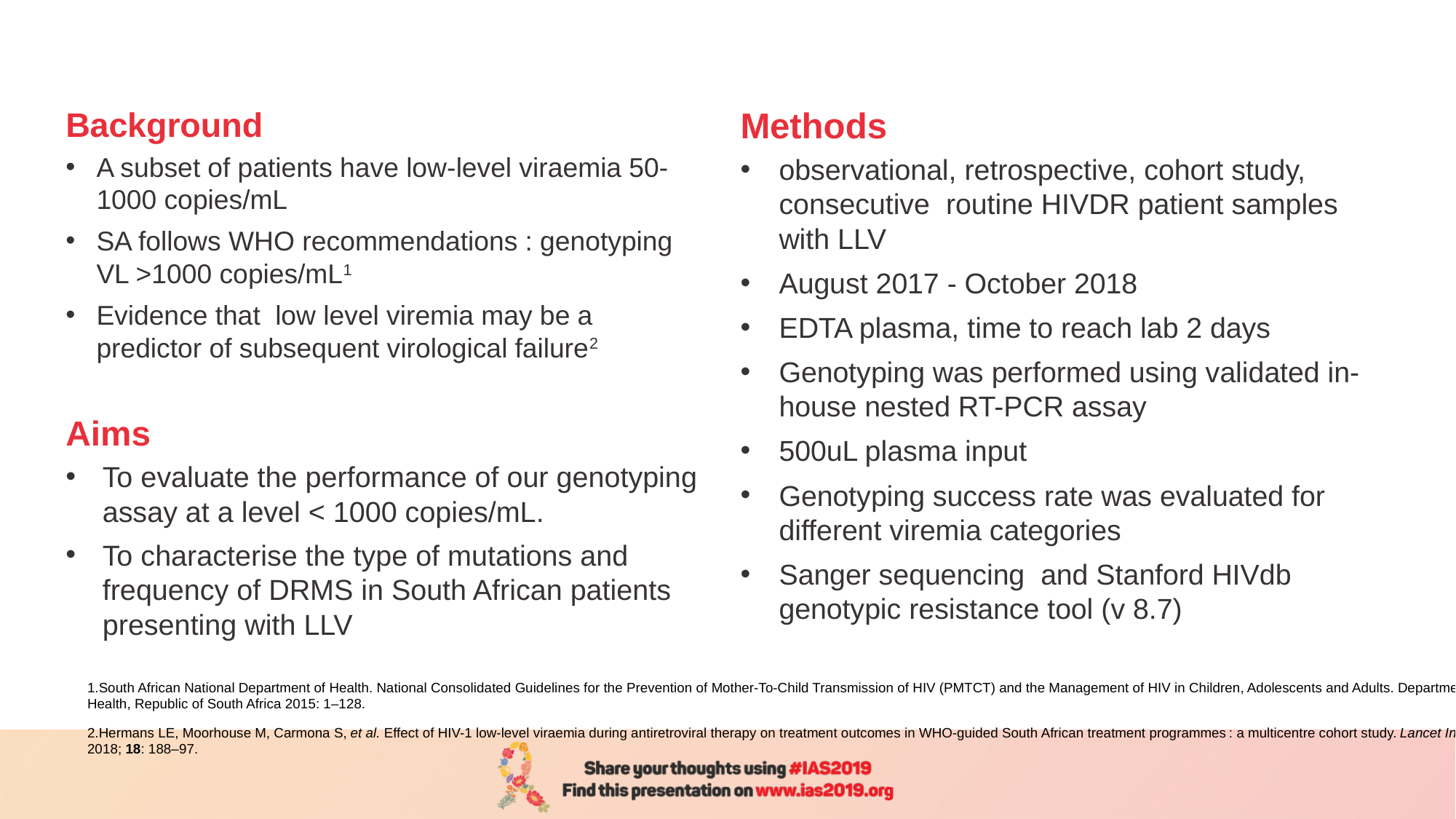

Methods
observational, retrospective, cohort study, consecutive  routine HIVDR patient samples with LLV
August 2017 - October 2018
EDTA plasma, time to reach lab 2 days
Genotyping was performed using validated in-house nested RT-PCR assay
500uL plasma input
Genotyping success rate was evaluated for different viremia categories
Sanger sequencing  and Stanford HIVdb genotypic resistance tool (v 8.7)
Background
A subset of patients have low-level viraemia 50-1000 copies/mL
SA follows WHO recommendations : genotyping VL >1000 copies/mL1
Evidence that  low level viremia may be a predictor of subsequent virological failure2

Aims
To evaluate the performance of our genotyping assay at a level < 1000 copies/mL.
To characterise the type of mutations and frequency of DRMS in South African patients presenting with LLV
1.South African National Department of Health. National Consolidated Guidelines for the Prevention of Mother-To-Child Transmission of HIV (PMTCT) and the Management of HIV in Children, Adolescents and Adults. Department of  Health, Republic of South Africa 2015: 1–128.
2.Hermans LE, Moorhouse M, Carmona S, et al. Effect of HIV-1 low-level viraemia during antiretroviral therapy on treatment outcomes in WHO-guided South African treatment programmes : a multicentre cohort study. Lancet Infect Dis 2018; 18: 188–97.